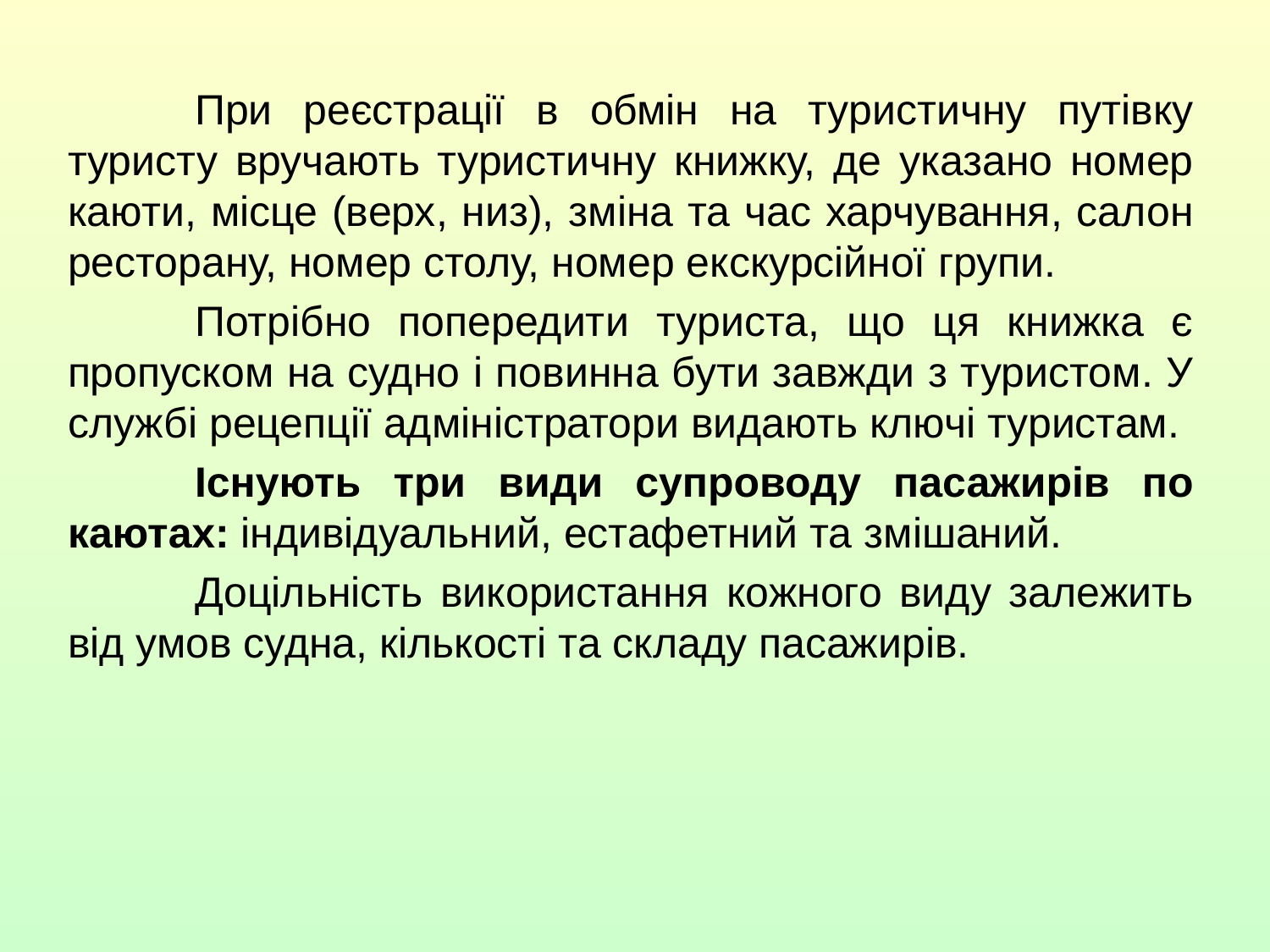

При реєстрації в обмін на туристичну путівку туристу вручають туристичну книжку, де указано номер каюти, місце (верх, низ), зміна та час харчування, салон ресторану, номер столу, номер екскурсійної групи.
	Потрібно попередити туриста, що ця книжка є пропуском на судно і повинна бути завжди з туристом. У службі рецепції адміністратори видають ключі туристам.
	Існують три види супроводу пасажирів по каютах: індивідуальний, естафетний та змішаний.
	Доцільність використання кожного виду залежить від умов судна, кількості та складу пасажирів.